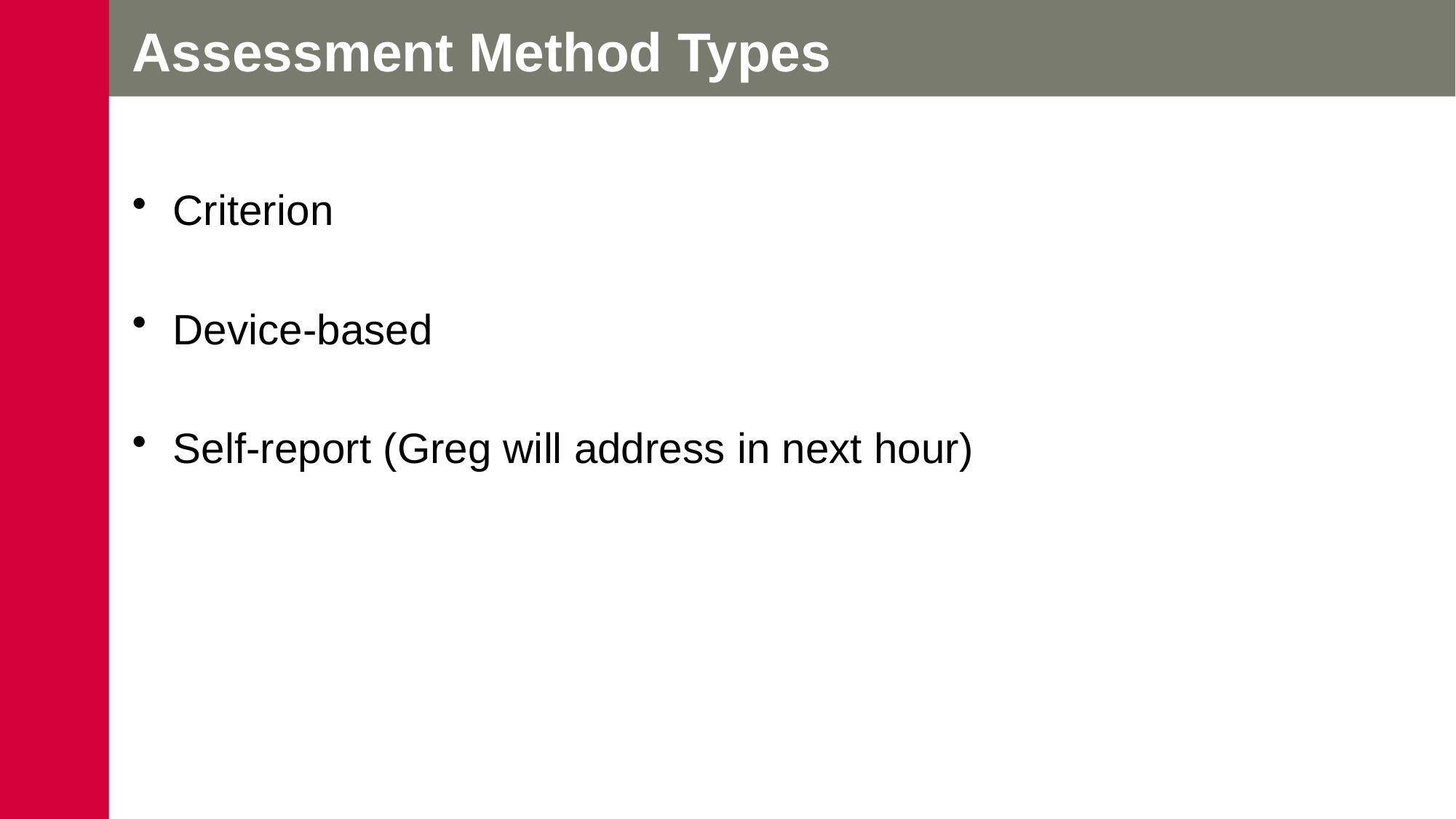

# Assessment Method Types

Criterion

Device-based

Self-report (Greg will address in next hour)